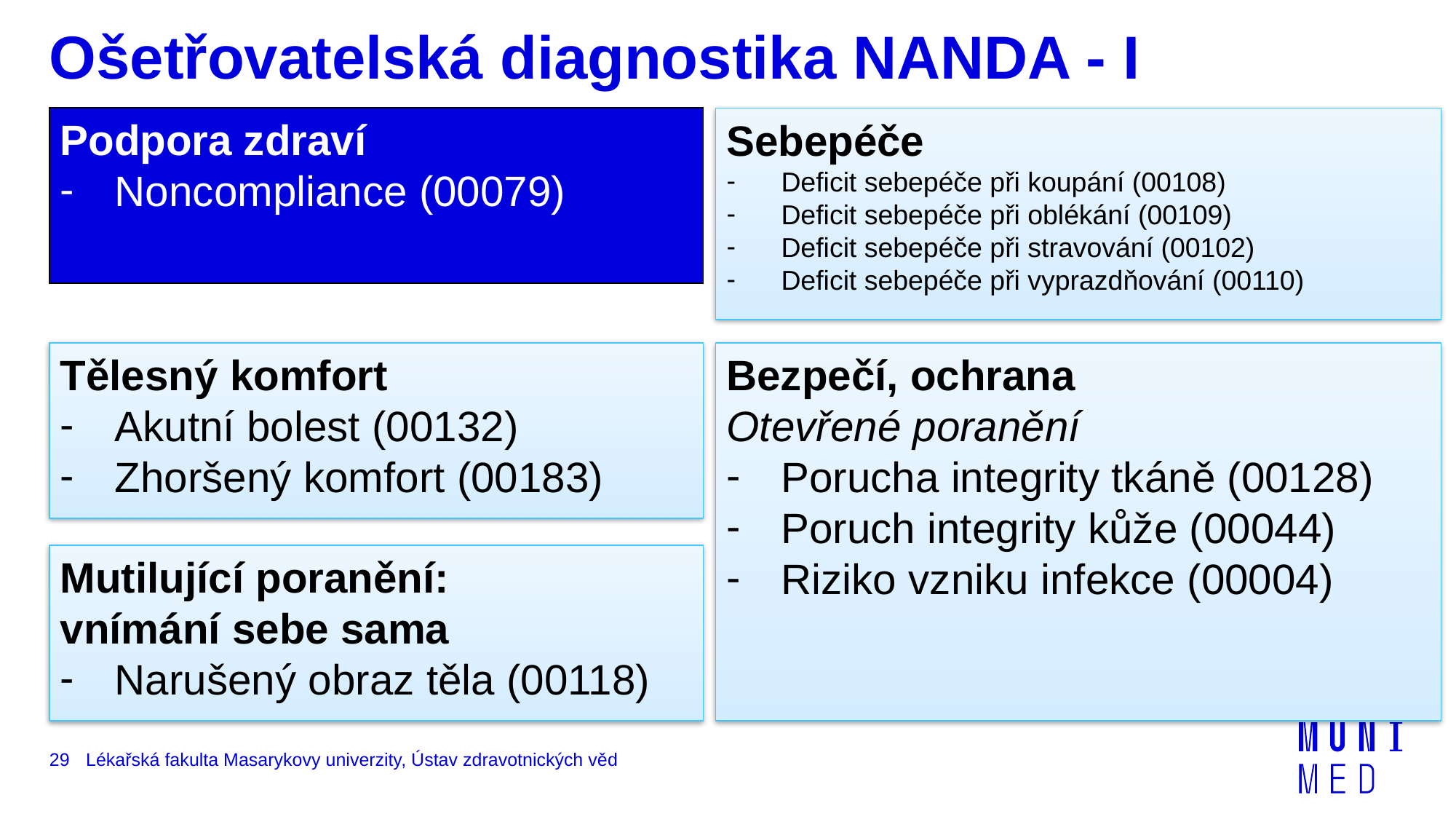

# Ošetřovatelská diagnostika NANDA - I
Podpora zdraví
Noncompliance (00079)
Sebepéče
Deficit sebepéče při koupání (00108)
Deficit sebepéče při oblékání (00109)
Deficit sebepéče při stravování (00102)
Deficit sebepéče při vyprazdňování (00110)
Tělesný komfort
Akutní bolest (00132)
Zhoršený komfort (00183)
Bezpečí, ochrana
Otevřené poranění
Porucha integrity tkáně (00128)
Poruch integrity kůže (00044)
Riziko vzniku infekce (00004)

Mutilující poranění:
vnímání sebe sama
Narušený obraz těla (00118)
29
Lékařská fakulta Masarykovy univerzity, Ústav zdravotnických věd